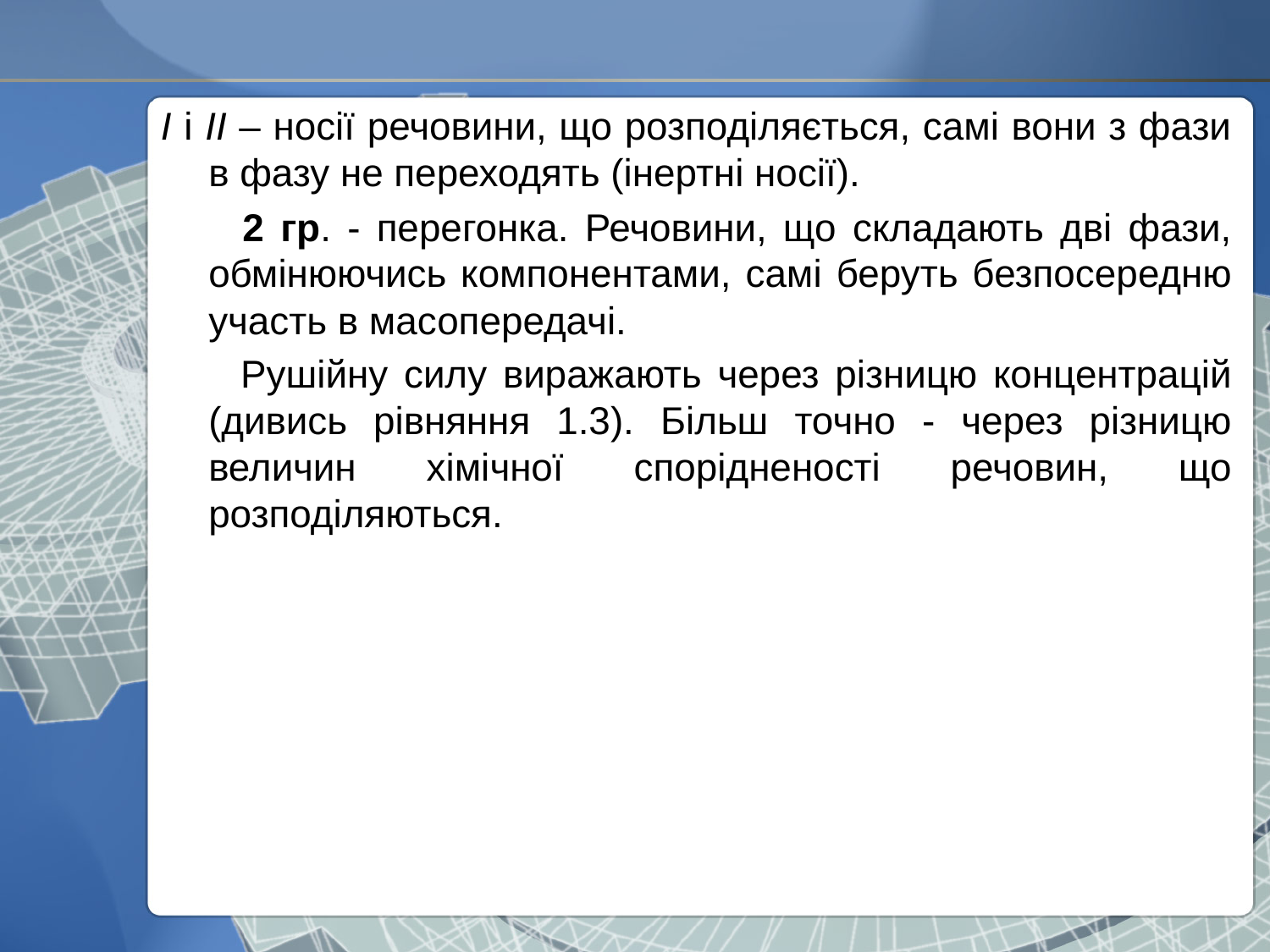

І і ІІ – носії речовини, що розподіляється, самі вони з фази в фазу не переходять (інертні носії).
     2 гр. - перегонка. Речовини, що складають дві фази, обмінюючись компонентами, самі беруть безпосередню участь в масопередачі.
     Рушійну силу виражають через різницю концентрацій (дивись рівняння 1.3). Більш точно - через різницю величин хімічної спорідненості речовин, що розподіляються.